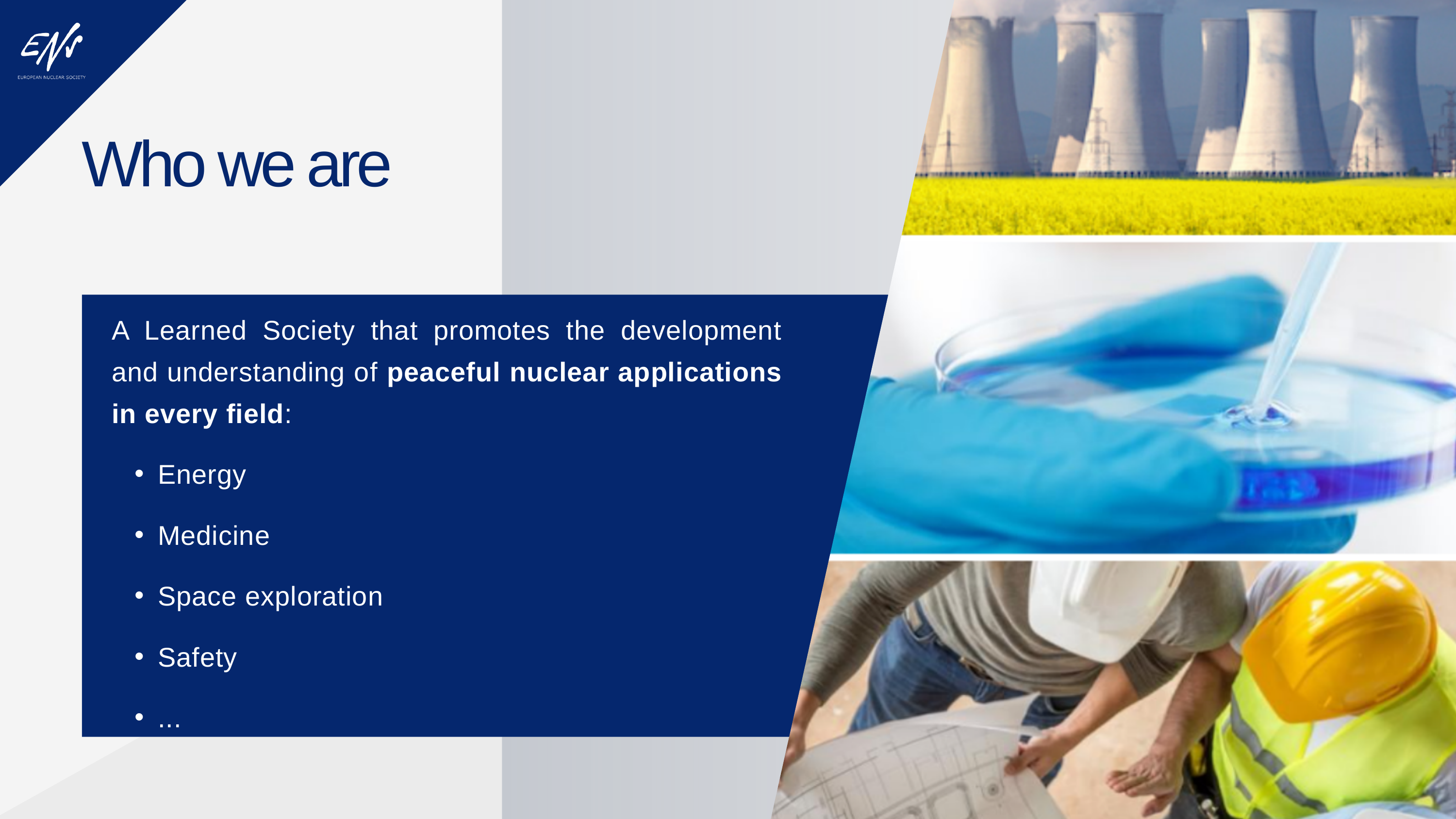

Who we are

A Learned Society that promotes the development and understanding of peaceful nuclear applications in every field:
Energy
Medicine
Space exploration
Safety
...